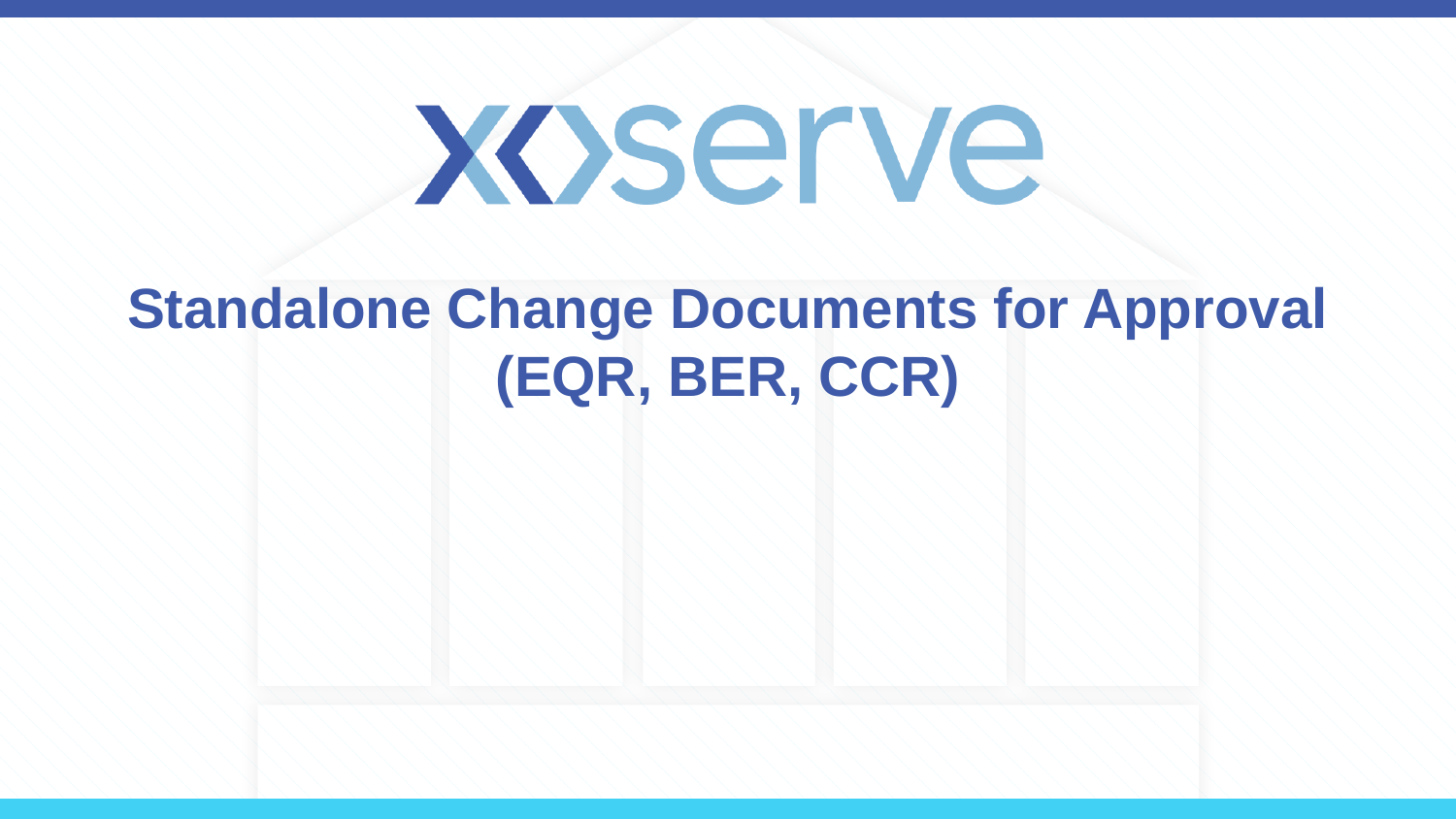

# Standalone Change Documents for Approval (EQR, BER, CCR)